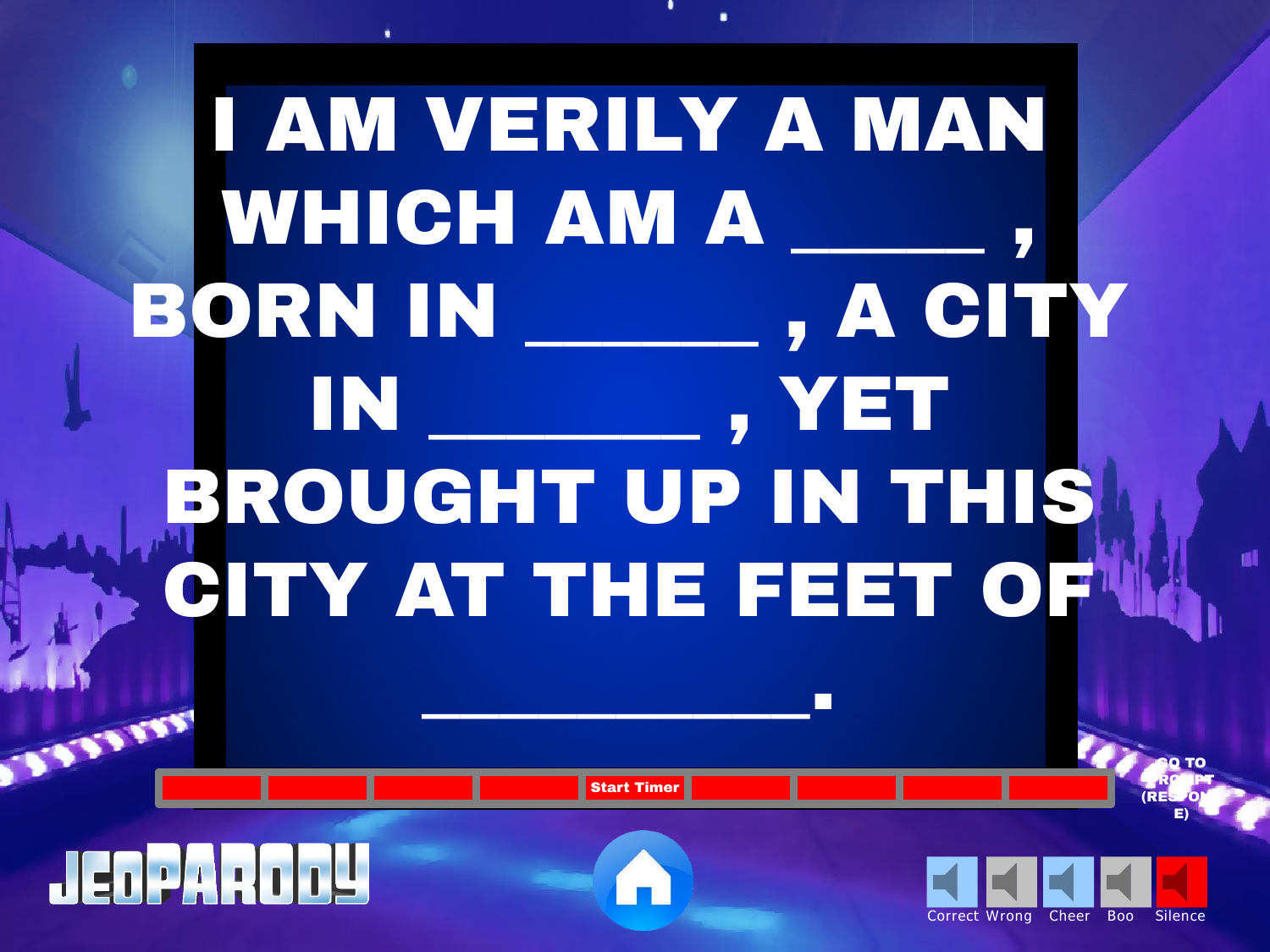

I AM VERILY A MAN WHICH AM A _____ , BORN IN ______ , A CITY IN _______ , YET BROUGHT UP IN THIS CITY AT THE FEET OF __________.
GO TO
PROMPT
(RESPONSE)
Start Timer